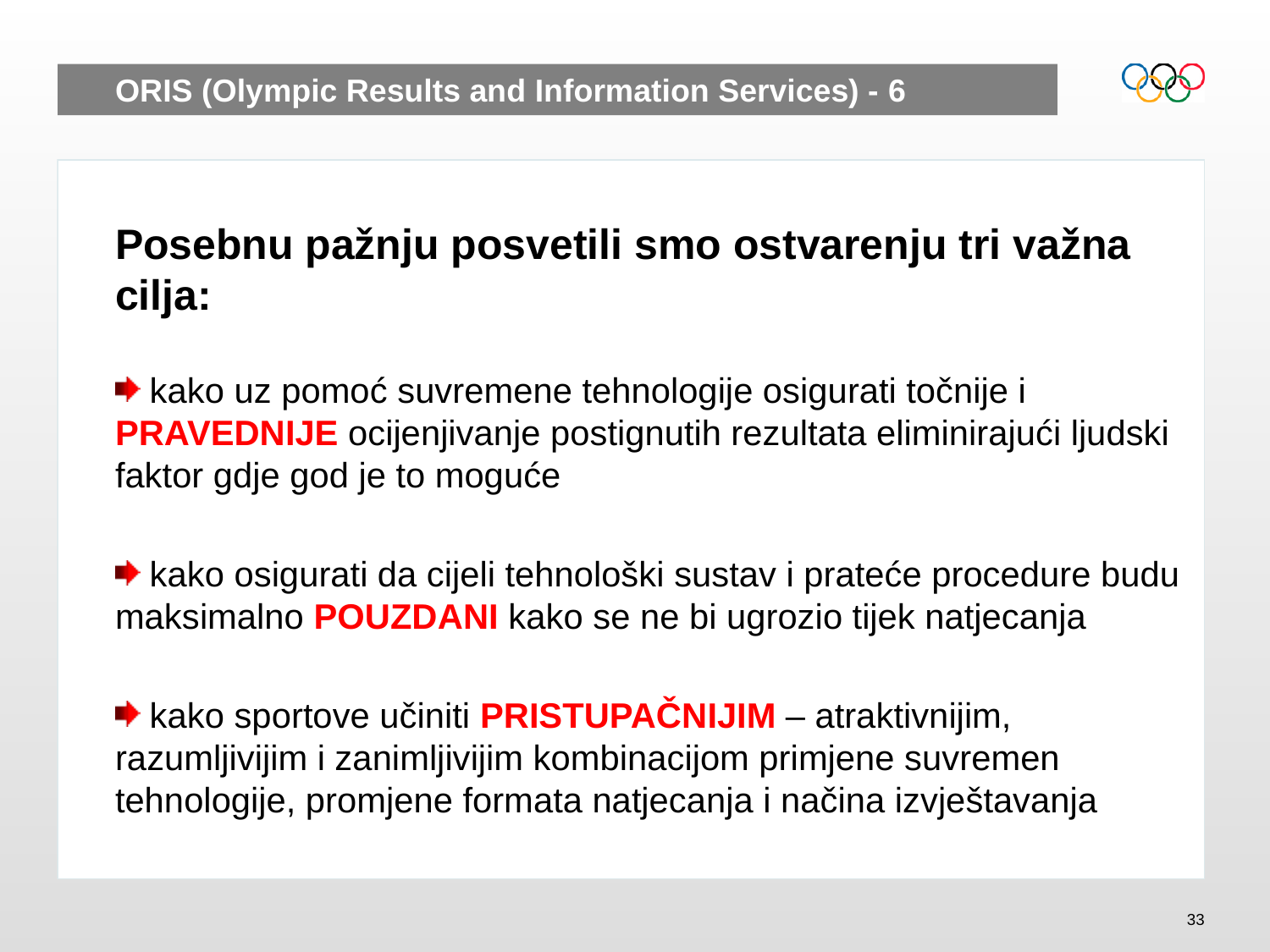

# ORIS (Olympic Results and Information Services) - 6
Posebnu pažnju posvetili smo ostvarenju tri važna cilja:
 kako uz pomoć suvremene tehnologije osigurati točnije i PRAVEDNIJE ocijenjivanje postignutih rezultata eliminirajući ljudski faktor gdje god je to moguće

 kako osigurati da cijeli tehnološki sustav i prateće procedure budu maksimalno POUZDANI kako se ne bi ugrozio tijek natjecanja

 kako sportove učiniti PRISTUPAČNIJIM – atraktivnijim, razumljivijim i zanimljivijim kombinacijom primjene suvremen tehnologije, promjene formata natjecanja i načina izvještavanja
33